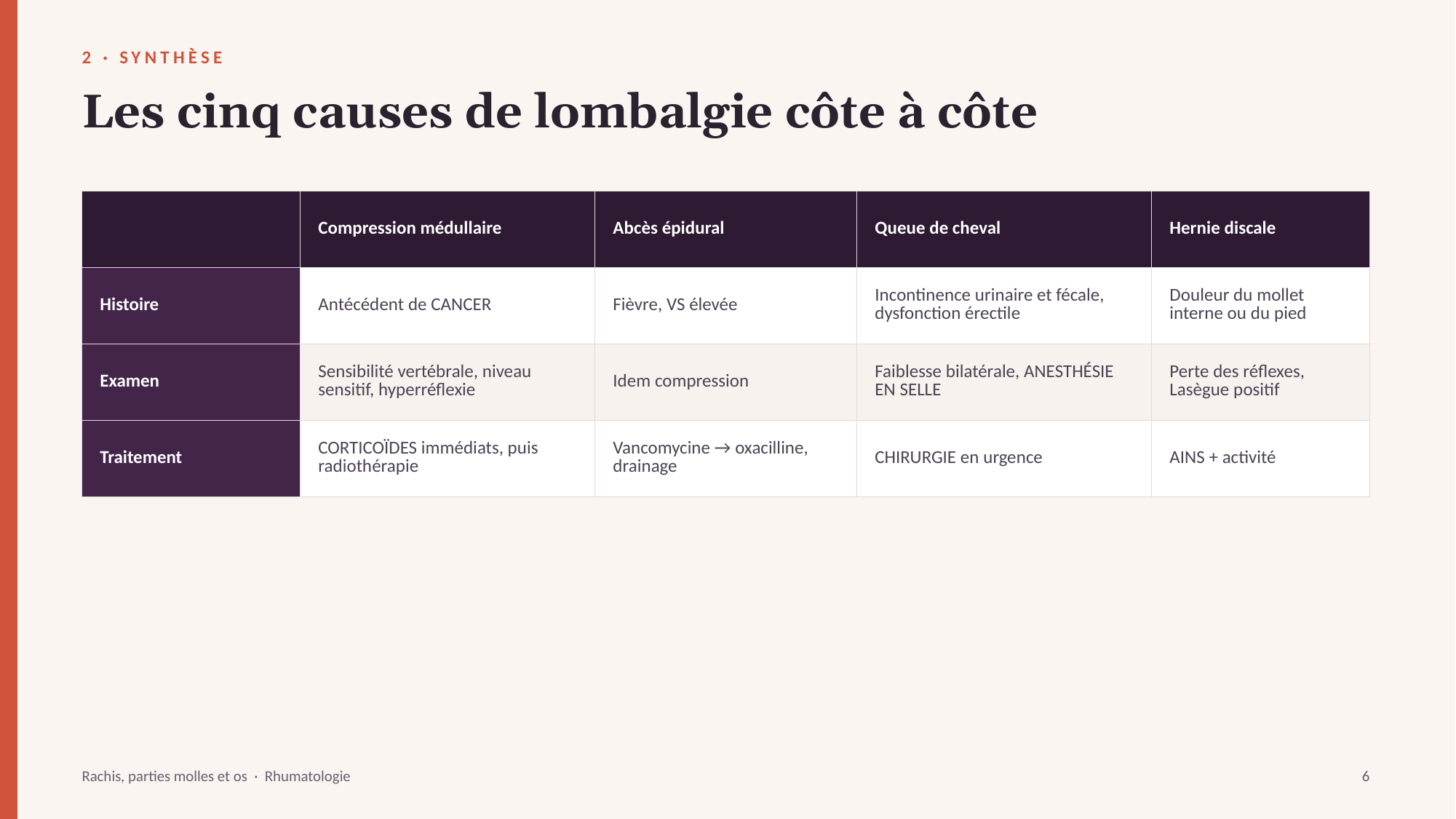

2 · SYNTHÈSE
Les cinq causes de lombalgie côte à côte
|  | Compression médullaire | Abcès épidural | Queue de cheval | Hernie discale |
| --- | --- | --- | --- | --- |
| Histoire | Antécédent de CANCER | Fièvre, VS élevée | Incontinence urinaire et fécale, dysfonction érectile | Douleur du mollet interne ou du pied |
| Examen | Sensibilité vertébrale, niveau sensitif, hyperréflexie | Idem compression | Faiblesse bilatérale, ANESTHÉSIE EN SELLE | Perte des réflexes, Lasègue positif |
| Traitement | CORTICOÏDES immédiats, puis radiothérapie | Vancomycine → oxacilline, drainage | CHIRURGIE en urgence | AINS + activité |
Rachis, parties molles et os  ·  Rhumatologie
6